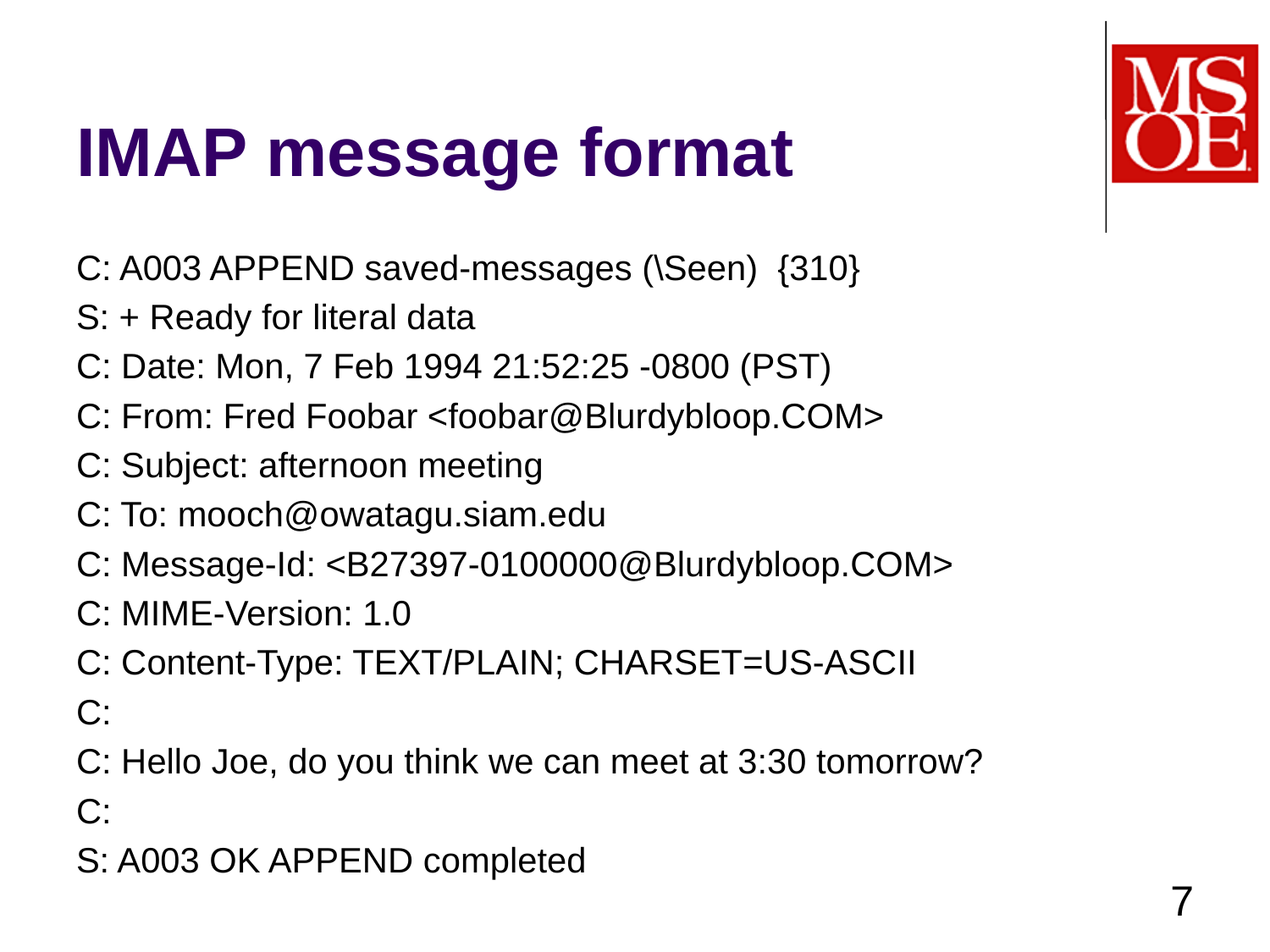

# IMAP message format
C: A003 APPEND saved-messages (\Seen)  {310}
S: + Ready for literal data
C: Date: Mon, 7 Feb 1994 21:52:25 -0800 (PST)
C: From: Fred Foobar <foobar@Blurdybloop.COM>
C: Subject: afternoon meeting
C: To: mooch@owatagu.siam.edu
C: Message-Id: <B27397-0100000@Blurdybloop.COM>
C: MIME-Version: 1.0
C: Content-Type: TEXT/PLAIN; CHARSET=US-ASCII
C:
C: Hello Joe, do you think we can meet at 3:30 tomorrow?
C:
S: A003 OK APPEND completed
7